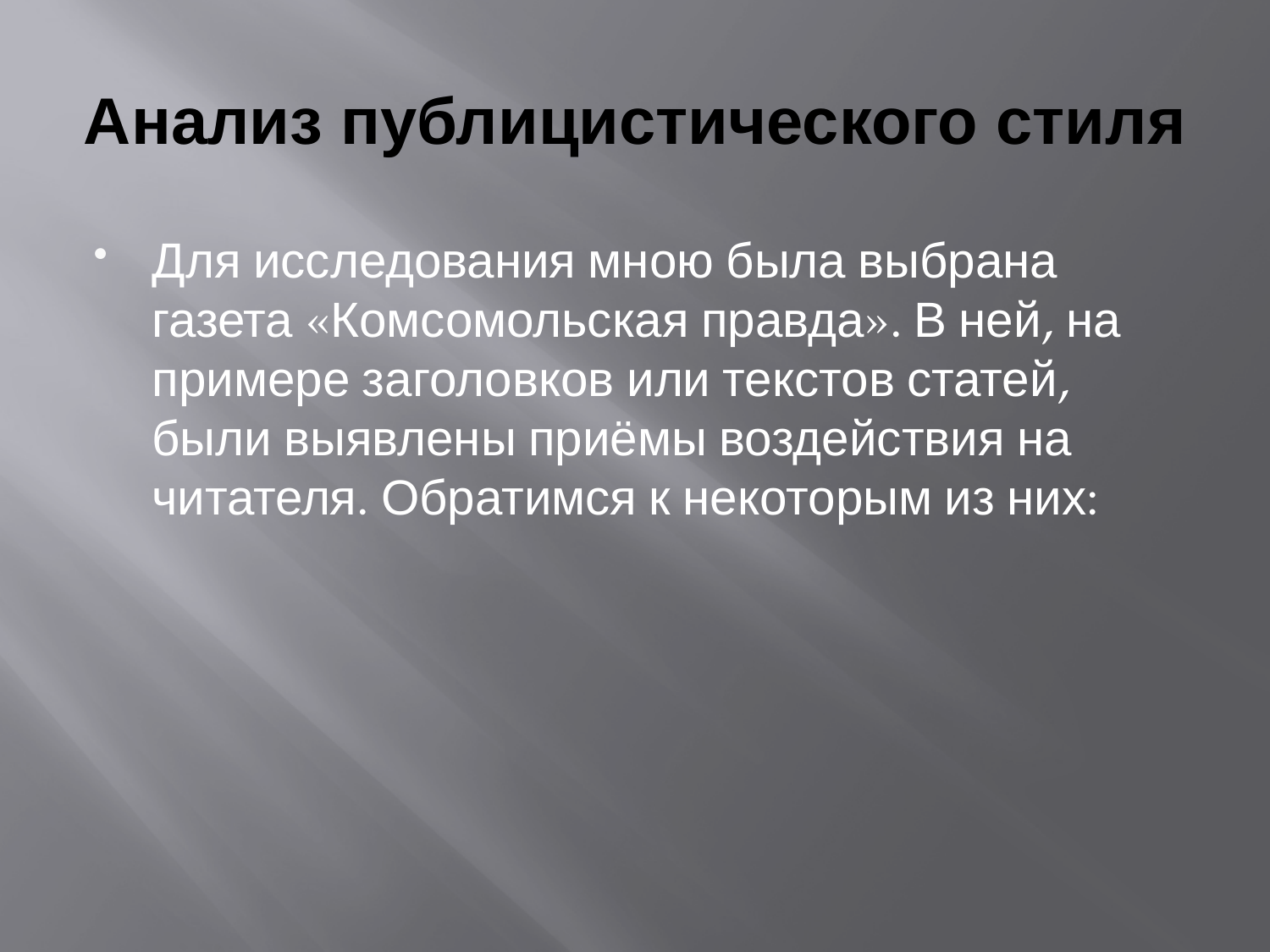

# Анализ публицистического стиля
Для исследования мною была выбрана газета «Комсомольская правда». В ней, на примере заголовков или текстов статей, были выявлены приёмы воздействия на читателя. Обратимся к некоторым из них: